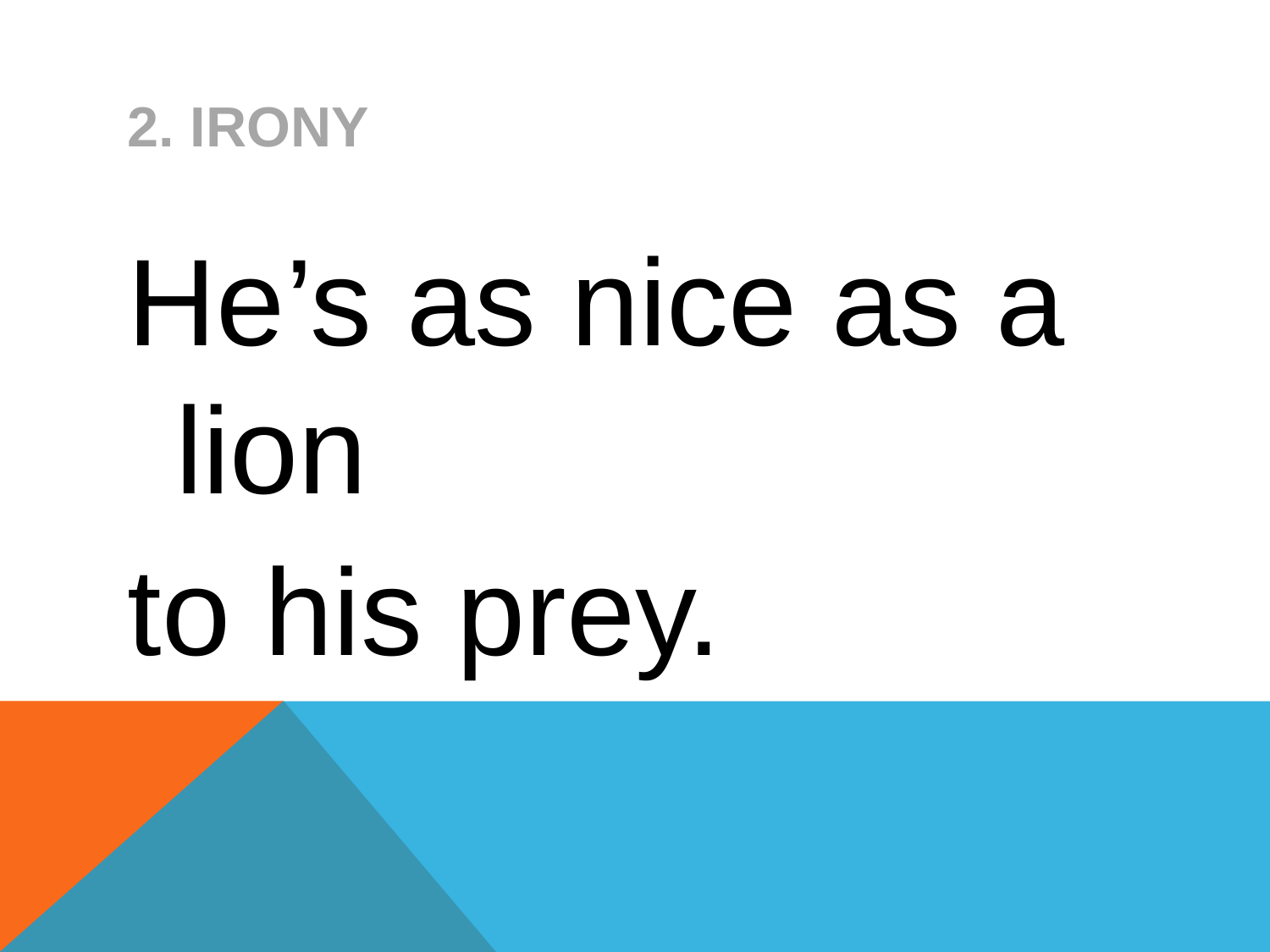

# 2. IRONY
He’s as nice as a lion
to his prey.